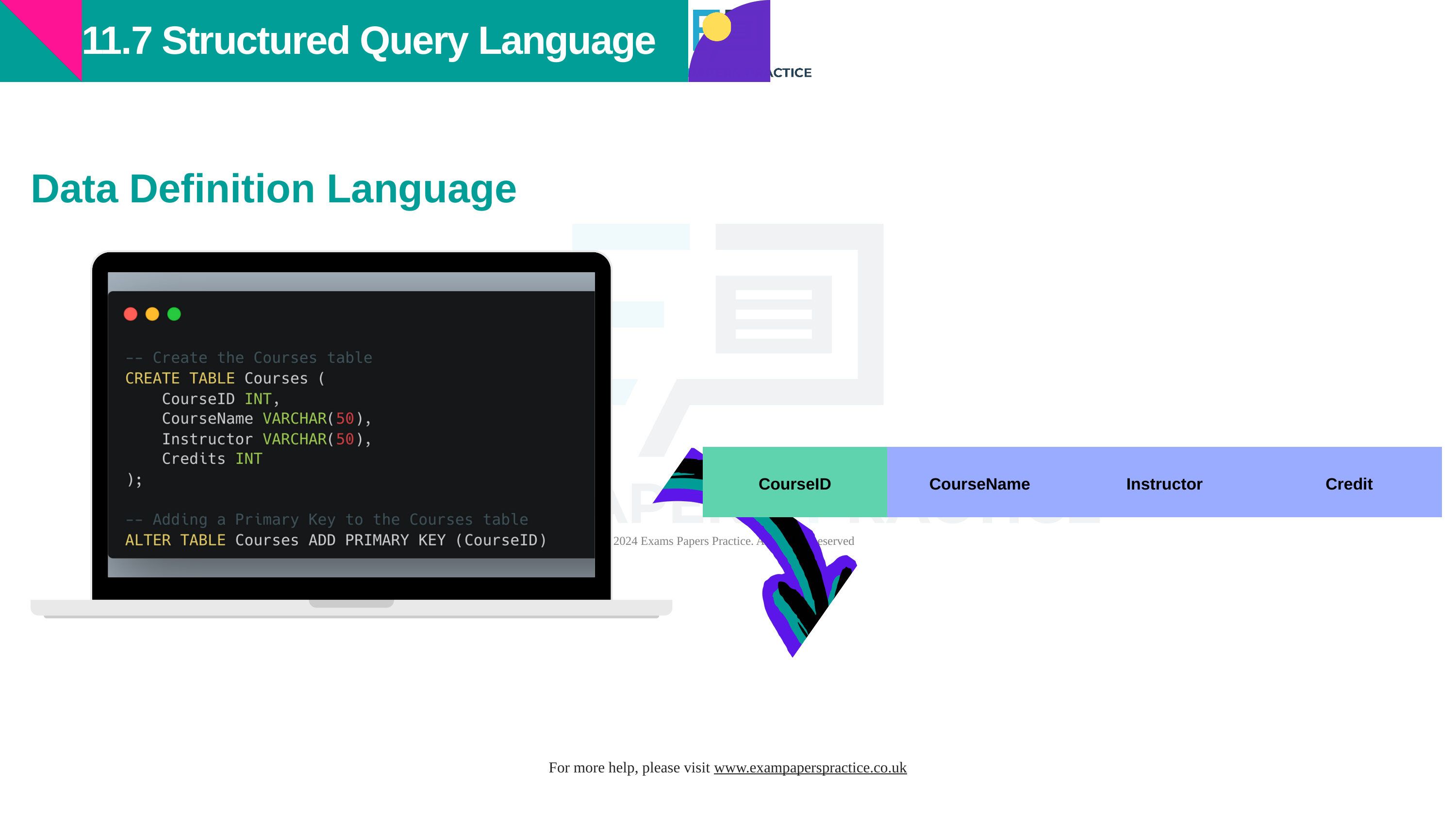

11.7 Structured Query Language
Highlighter
Data Definition Language

| CourseID | CourseName | Instructor | Credit |
| --- | --- | --- | --- |